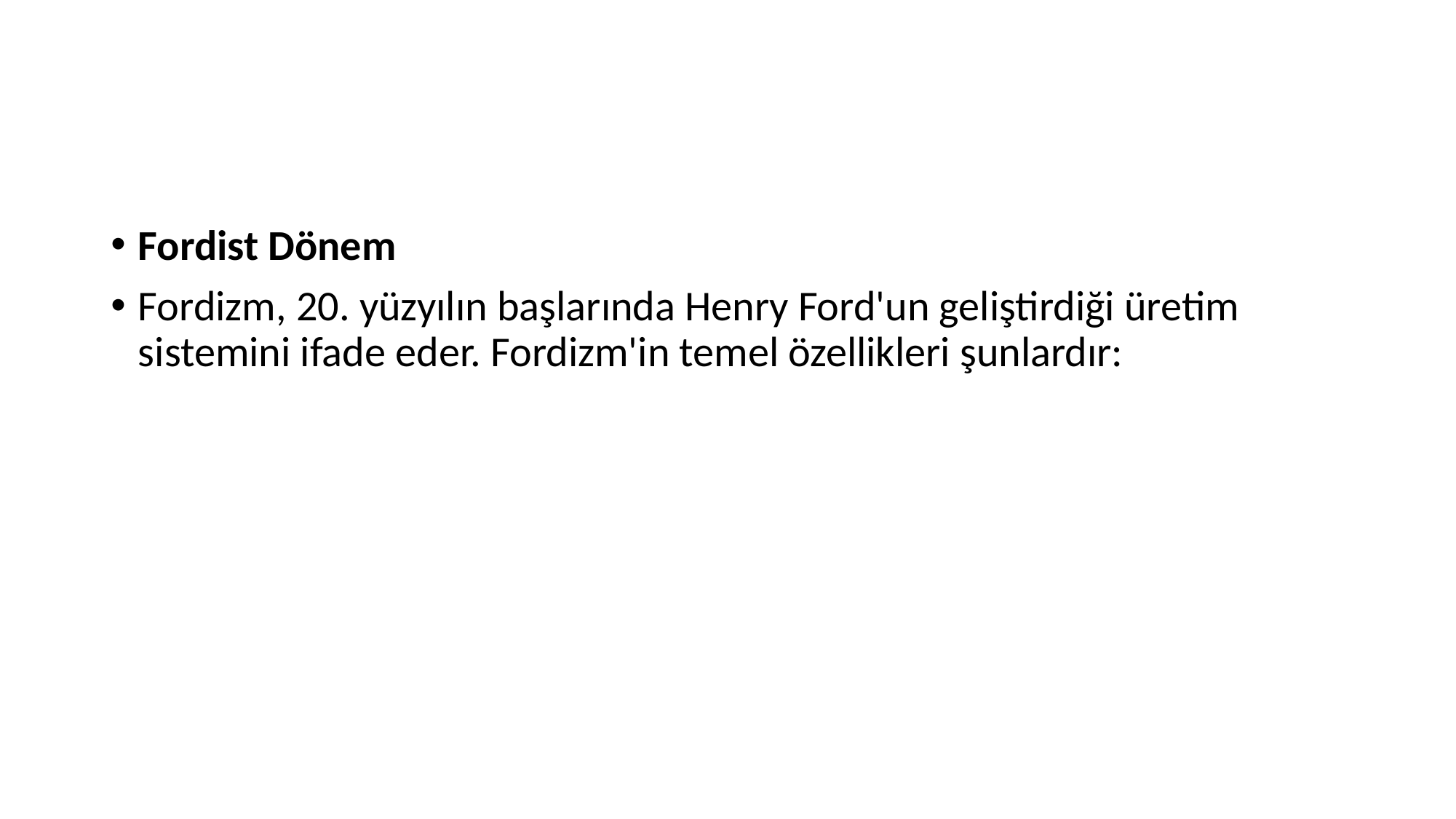

#
Fordist Dönem
Fordizm, 20. yüzyılın başlarında Henry Ford'un geliştirdiği üretim sistemini ifade eder. Fordizm'in temel özellikleri şunlardır: